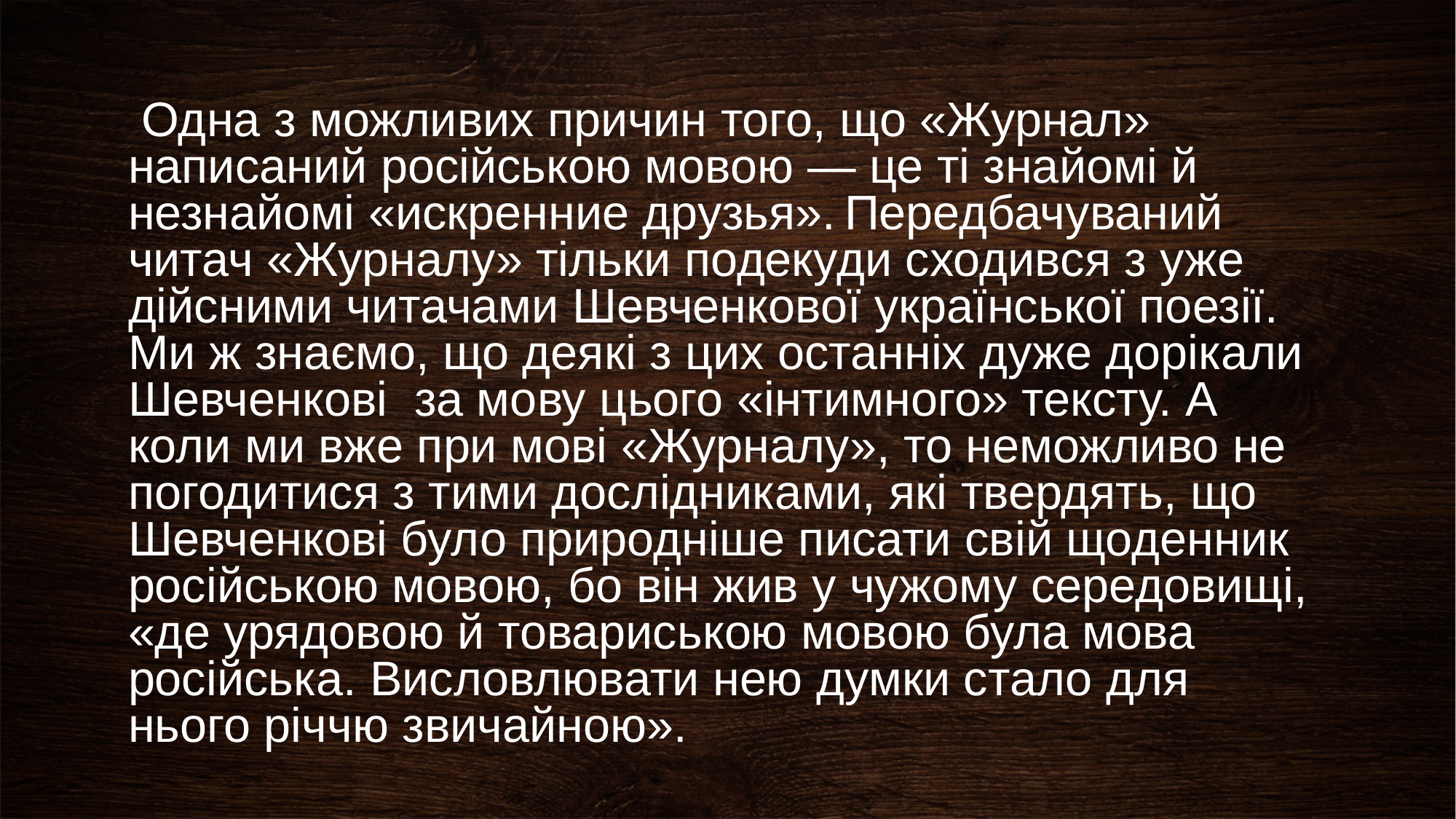

# Одна з можливих причин того, що «Журнал» написаний російською мовою — це ті знайомі й незнайомі «искренние друзья». Передбачуваний читач «Журналу» тільки подекуди сходився з уже дійсними читачами Шевченкової української поезії. Ми ж знаємо, що деякі з цих останніх дуже дорікали Шевченкові  за мову цього «інтимного» тексту. А коли ми вже при мові «Журналу», то неможливо не погодитися з тими дослідниками, які твердять, що Шевченкові було природніше писати свій щоденник російською мовою, бо він жив у чужому середовищі, «де урядовою й товариською мовою була мова російська. Висловлювати нею думки стало для нього річчю звичайною».